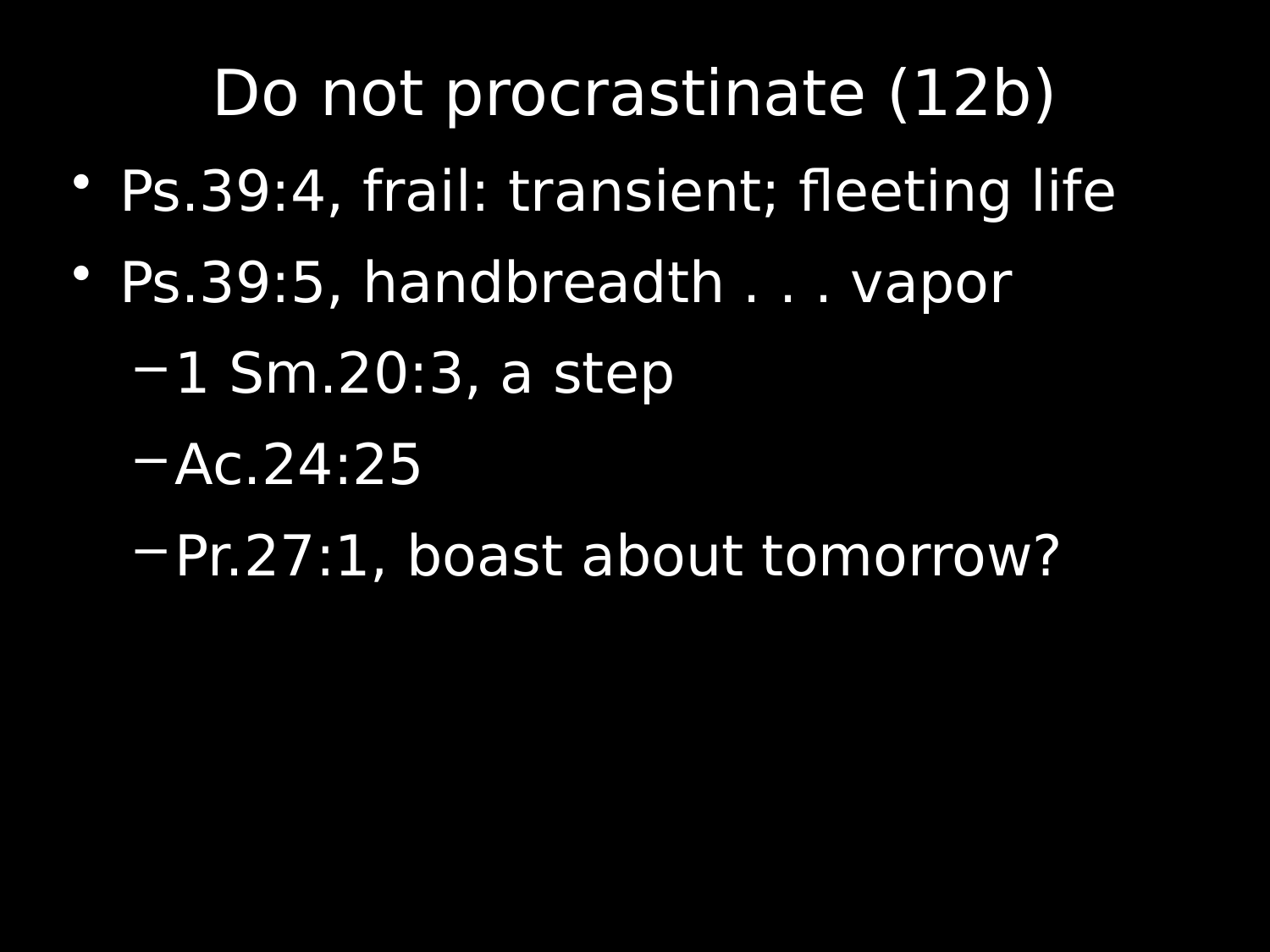

# Do not procrastinate (12b)
Ps.39:4, frail: transient; fleeting life
Ps.39:5, handbreadth . . . vapor
1 Sm.20:3, a step
Ac.24:25
Pr.27:1, boast about tomorrow?